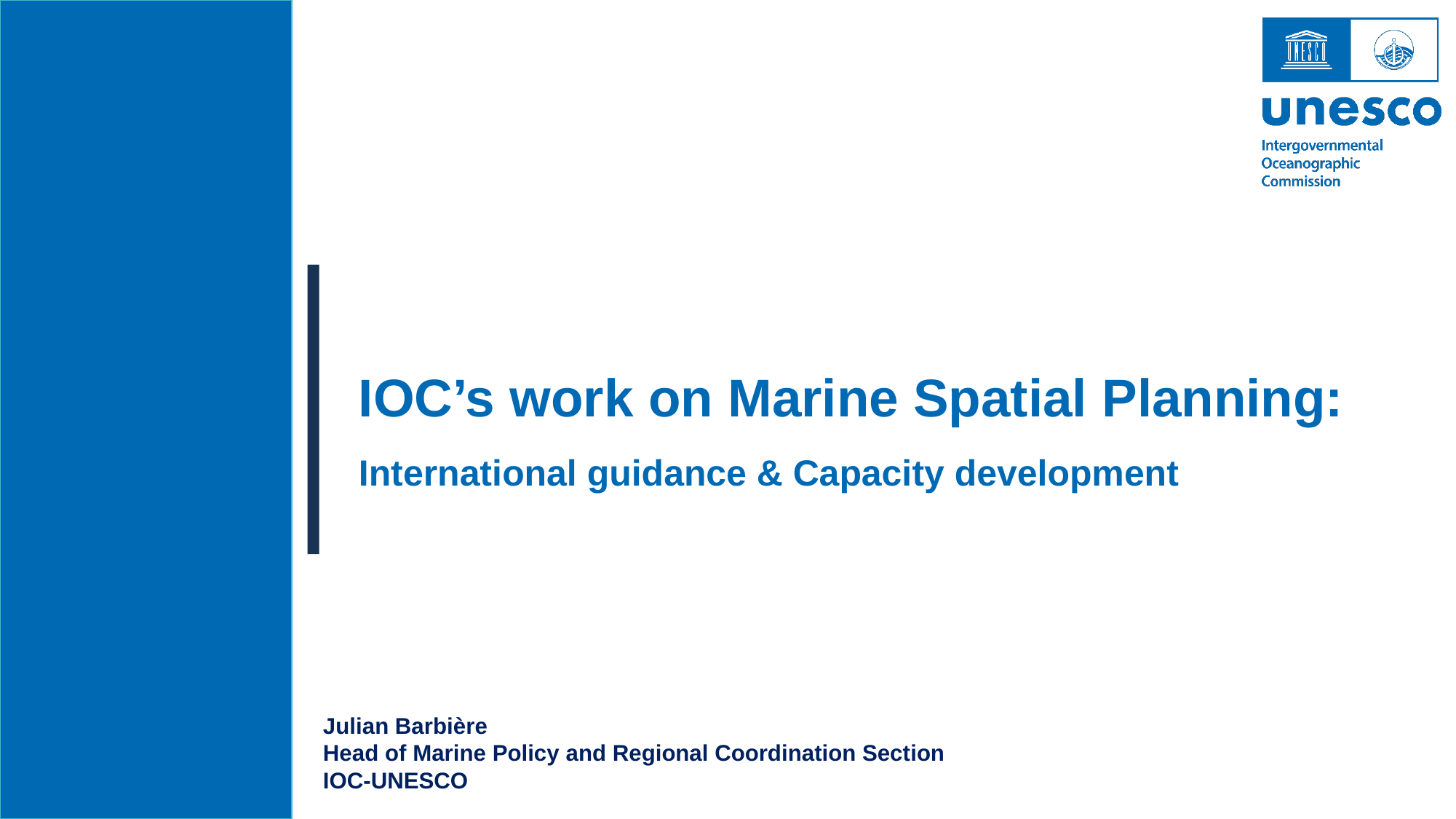

IOC’s work on Marine Spatial Planning:
International guidance & Capacity development
Julian Barbière
Head of Marine Policy and Regional Coordination Section
IOC-UNESCO